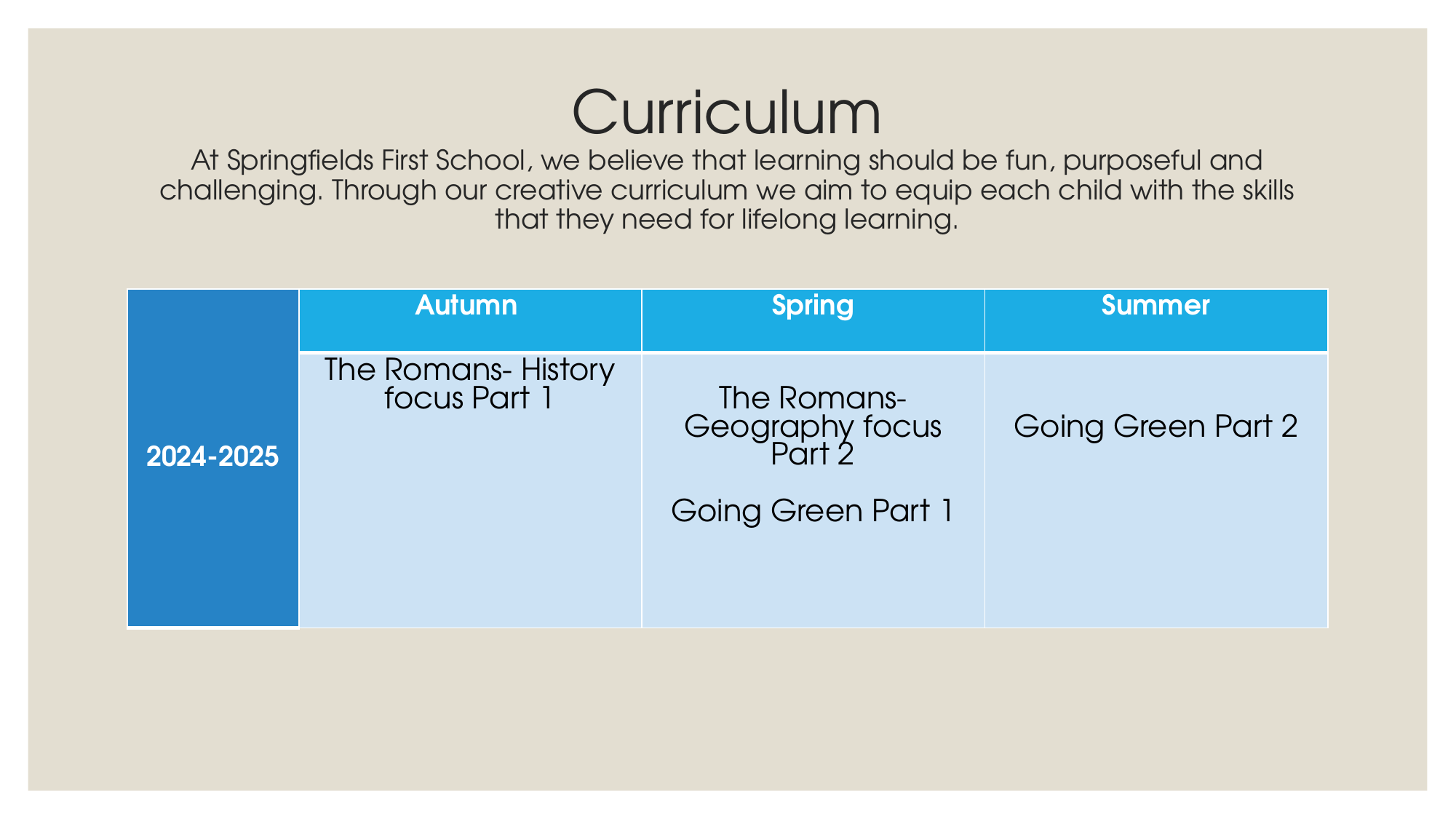

Curriculum Overview – Long Term Plan
Year Two 2016-2017

# Curriculum At Springfields First School, we believe that learning should be fun, purposeful and challenging. Through our creative curriculum we aim to equip each child with the skills that they need for lifelong learning.
| 2024-2025 | Autumn | Spring | Summer |
| --- | --- | --- | --- |
|  | The Romans- History focus Part 1 | The Romans- Geography focus Part 2 Going Green Part 1 | Going Green Part 2 |